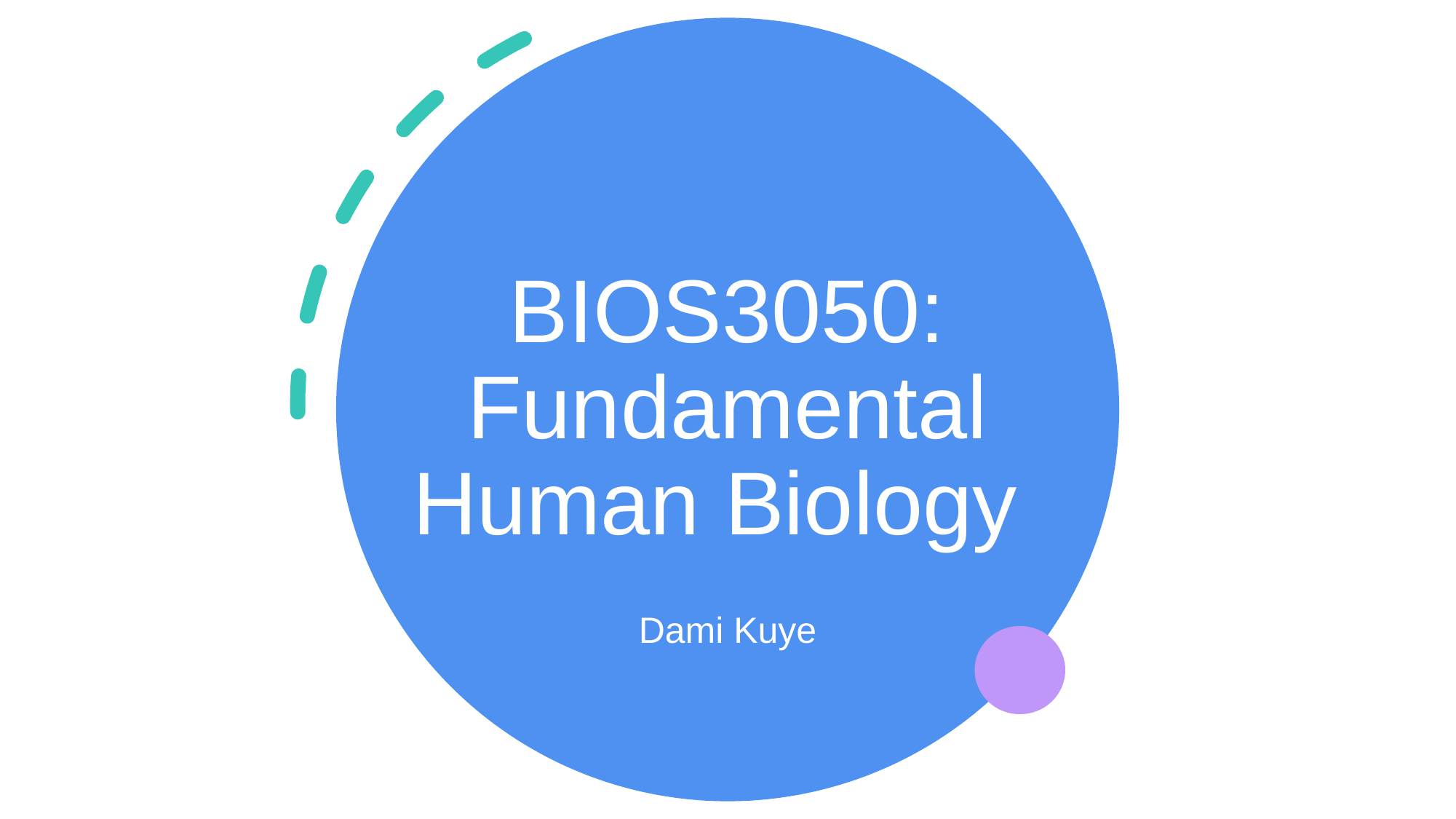

# BIOS3050: Fundamental Human Biology
Dami Kuye